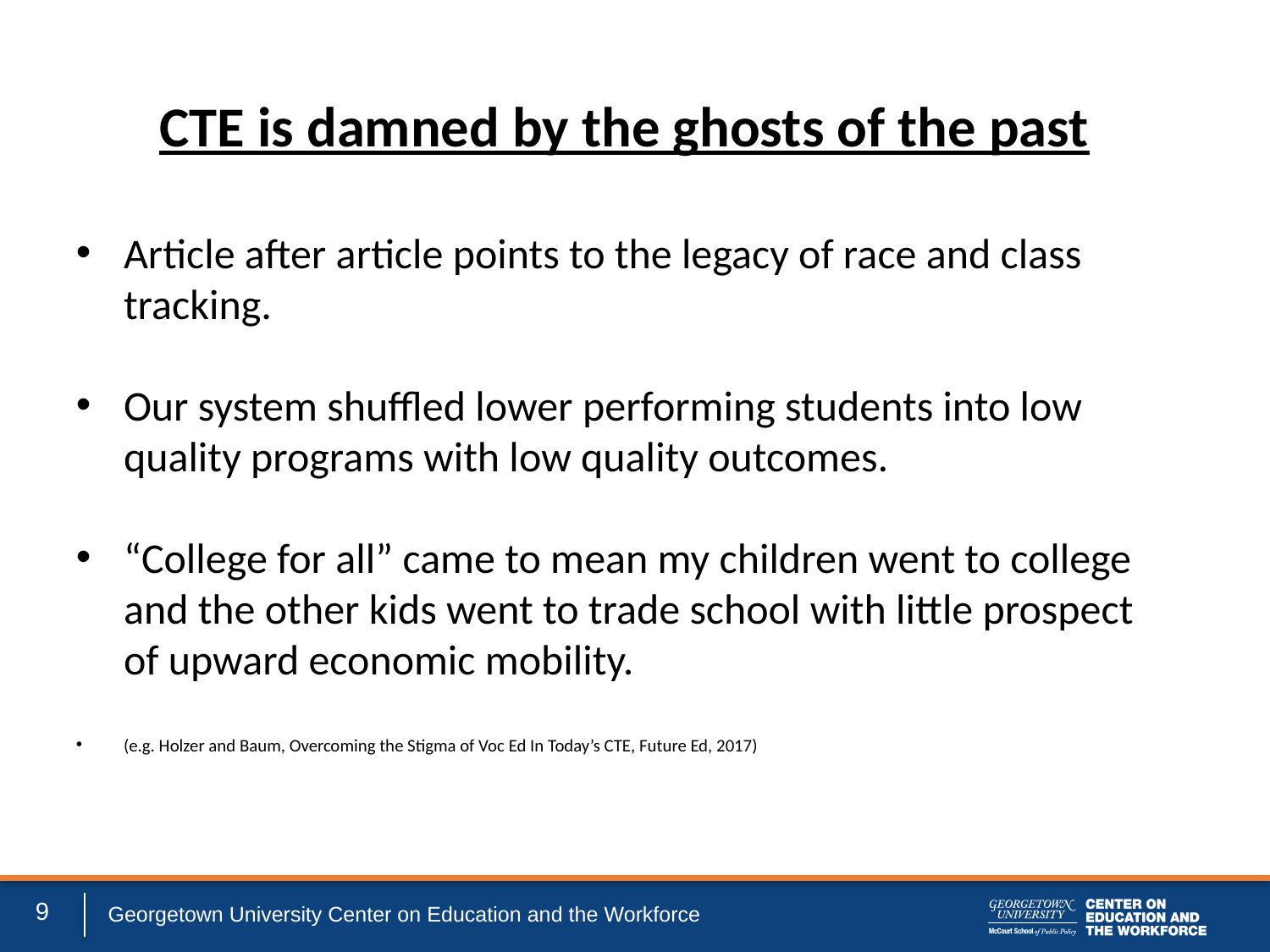

CTE is damned by the ghosts of the past

Article after article points to the legacy of race and class tracking.

Our system shuffled lower performing students into low quality programs with low quality outcomes.

“College for all” came to mean my children went to college and the other kids went to trade school with little prospect of upward economic mobility.

(e.g. Holzer and Baum, Overcoming the Stigma of Voc Ed In Today’s CTE, Future Ed, 2017)
9